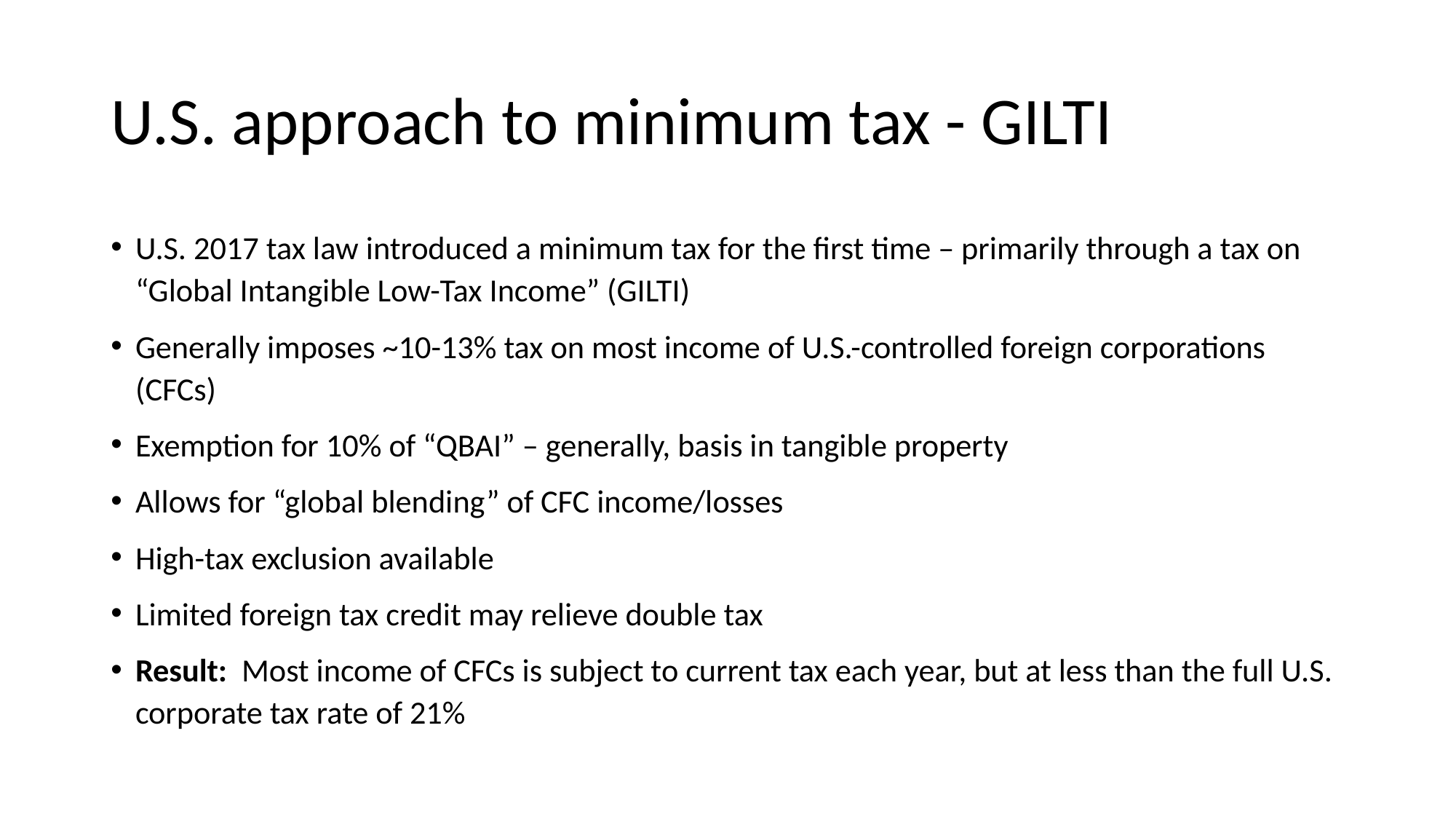

# U.S. approach to minimum tax - GILTI
U.S. 2017 tax law introduced a minimum tax for the first time – primarily through a tax on “Global Intangible Low-Tax Income” (GILTI)
Generally imposes ~10-13% tax on most income of U.S.-controlled foreign corporations (CFCs)
Exemption for 10% of “QBAI” – generally, basis in tangible property
Allows for “global blending” of CFC income/losses
High-tax exclusion available
Limited foreign tax credit may relieve double tax
Result:  Most income of CFCs is subject to current tax each year, but at less than the full U.S. corporate tax rate of 21%